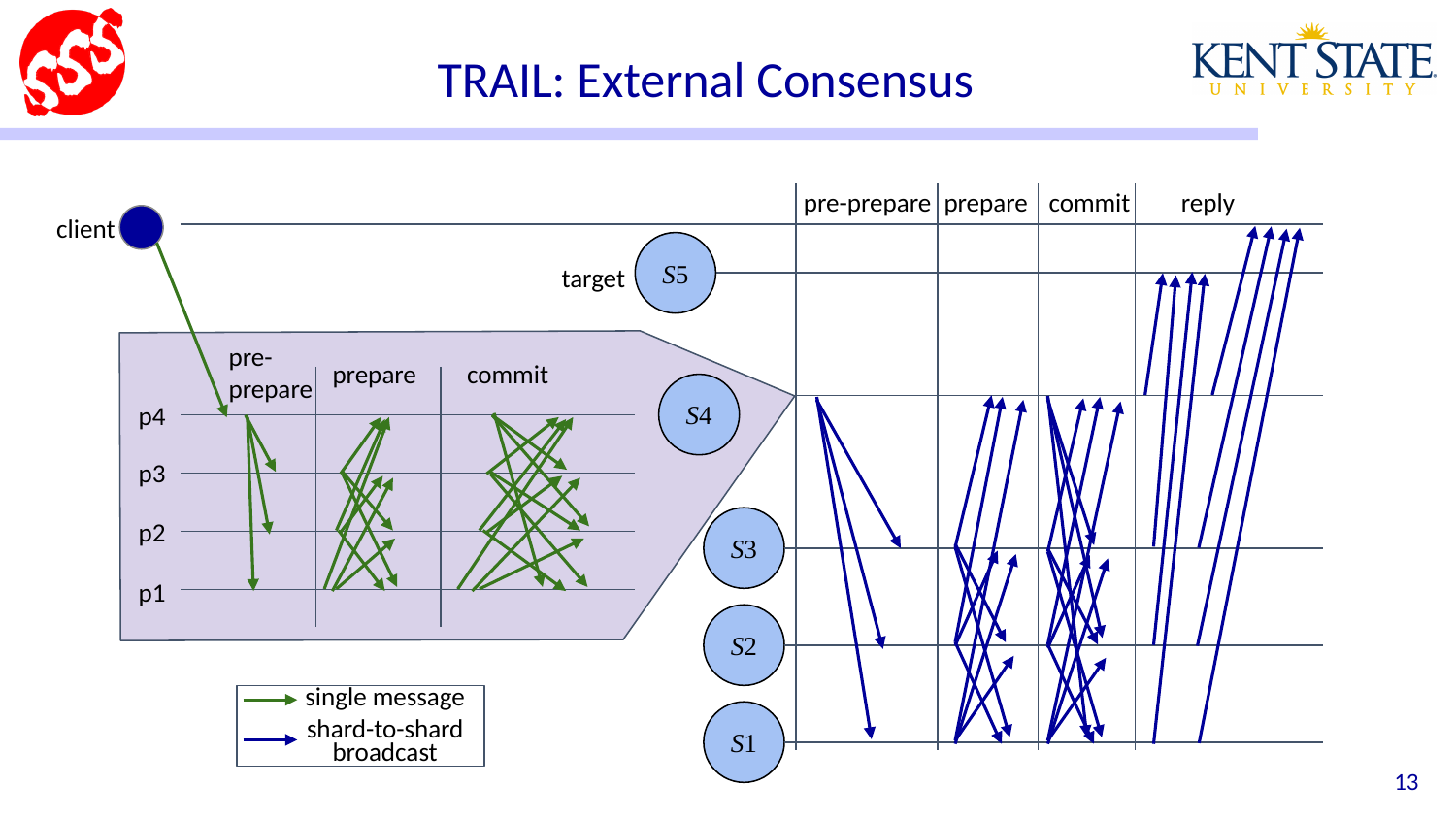

# TRAIL: External Consensus
pre-prepare
prepare
commit
reply
client

S5
target
pre-
prepare

prepare
commit
S4
p4
p3
p2
S3
p1
S2

single message

shard-to-shard

broadcast
S1
13